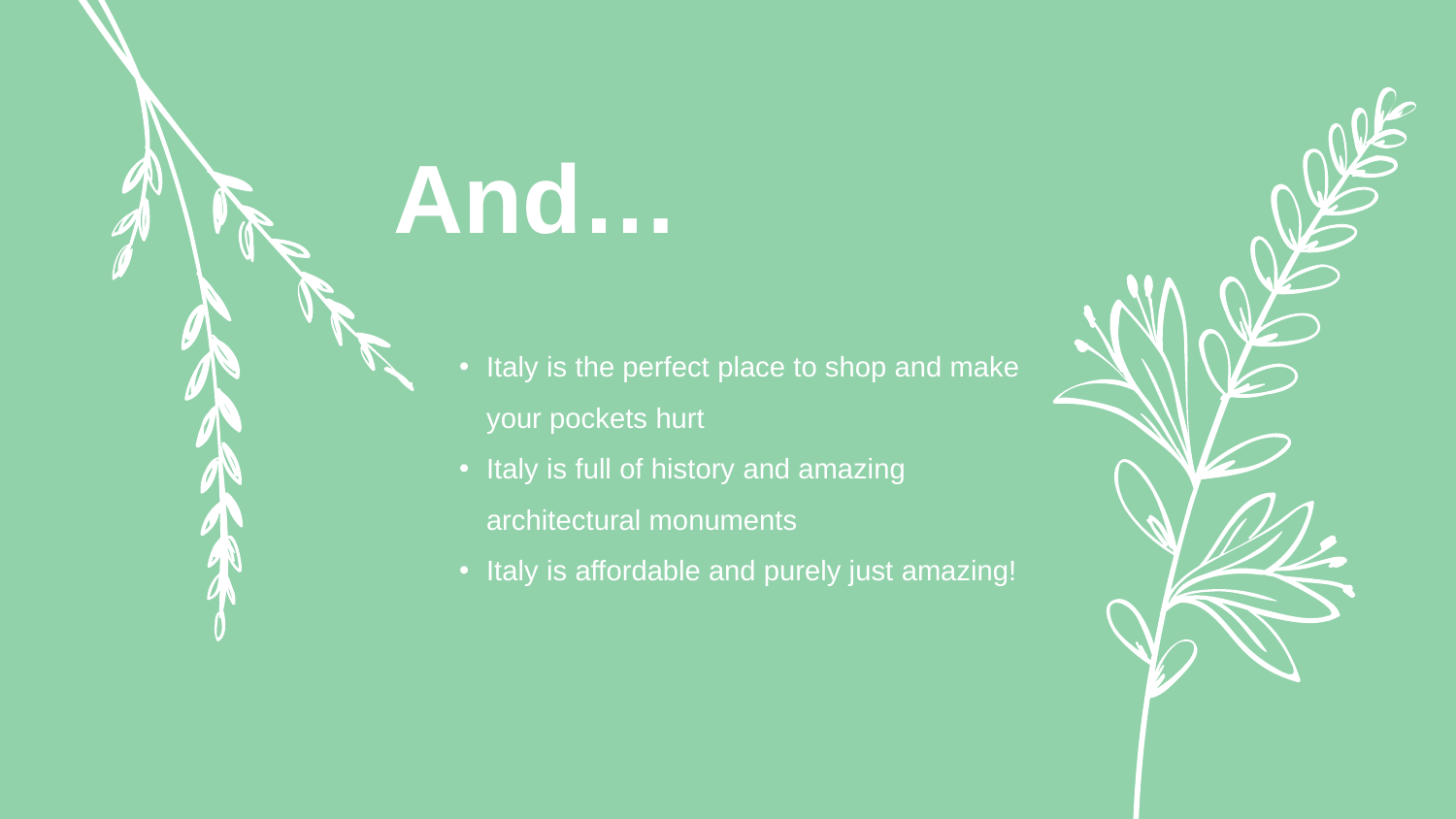

# And…
Italy is the perfect place to shop and make your pockets hurt
Italy is full of history and amazing architectural monuments
Italy is affordable and purely just amazing!